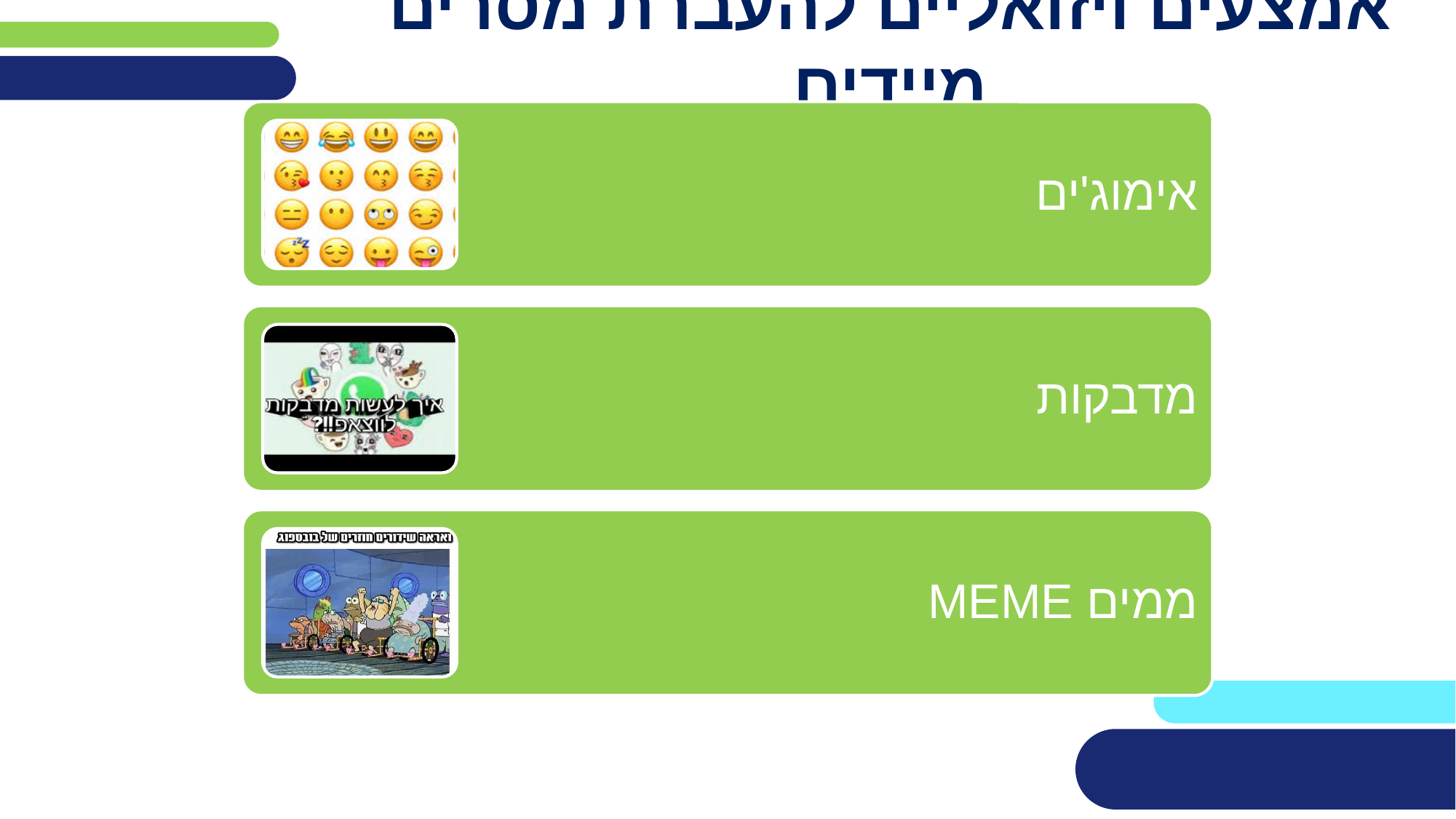

# אמצעים ויזואליים להעברת מסרים מיידים

אימוג'ים

מדבקות

ממים MEME